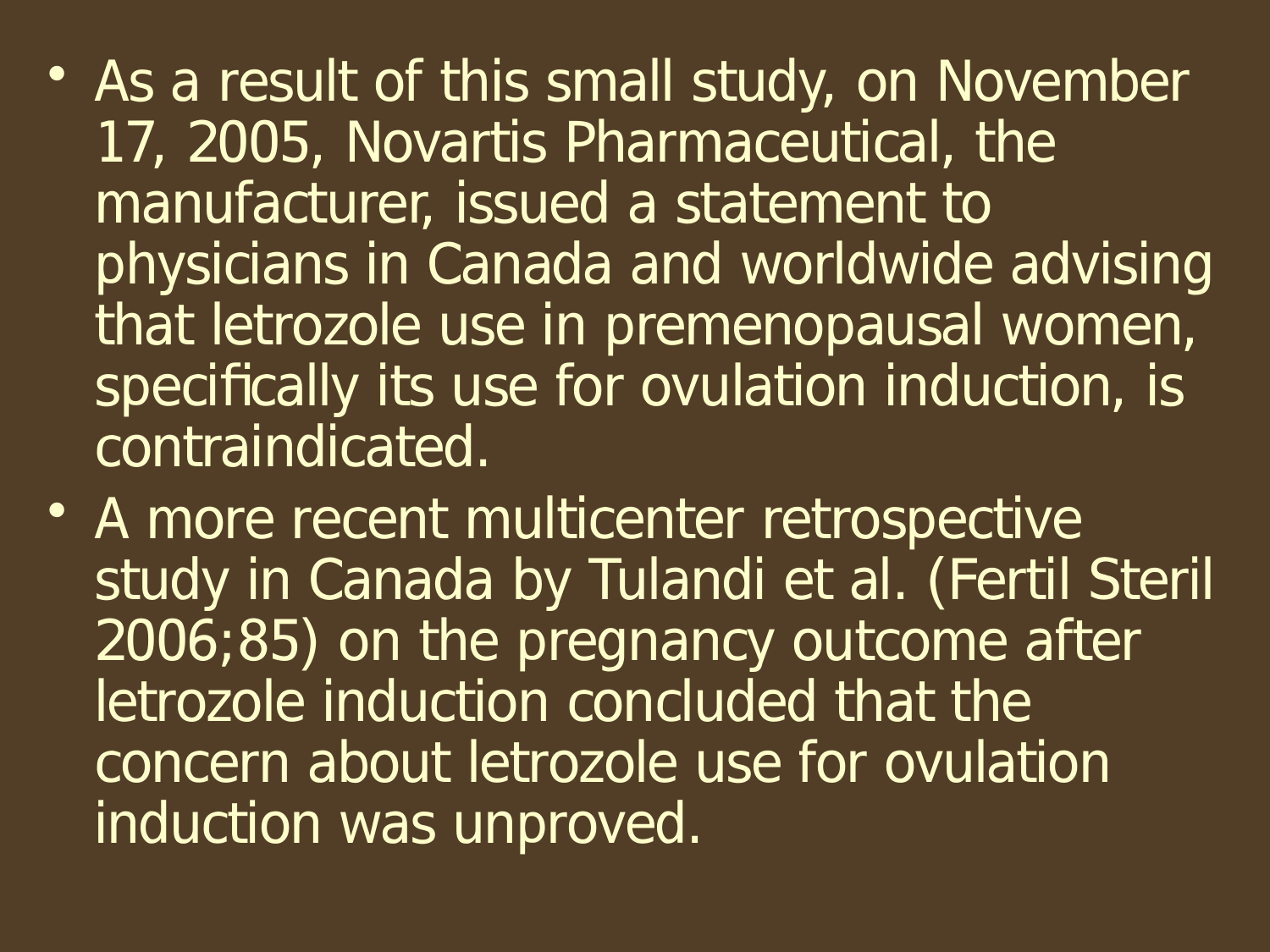

As a result of this small study, on November 17, 2005, Novartis Pharmaceutical, the manufacturer, issued a statement to physicians in Canada and worldwide advising that letrozole use in premenopausal women, specifically its use for ovulation induction, is contraindicated.
A more recent multicenter retrospective study in Canada by Tulandi et al. (Fertil Steril 2006;85) on the pregnancy outcome after letrozole induction concluded that the concern about letrozole use for ovulation induction was unproved.